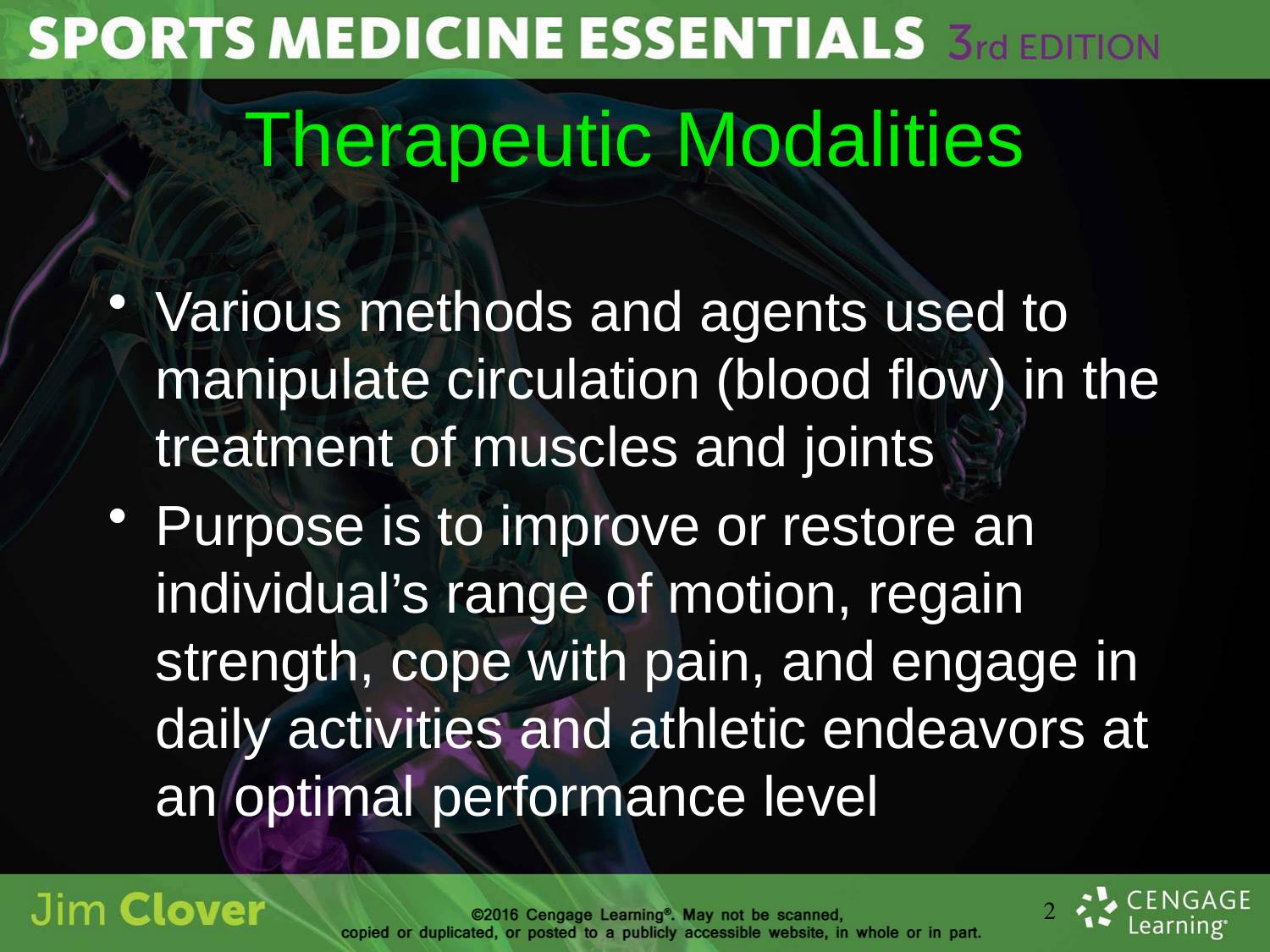

# Therapeutic Modalities
Various methods and agents used to manipulate circulation (blood flow) in the treatment of muscles and joints
Purpose is to improve or restore an individual’s range of motion, regain strength, cope with pain, and engage in daily activities and athletic endeavors at an optimal performance level
2